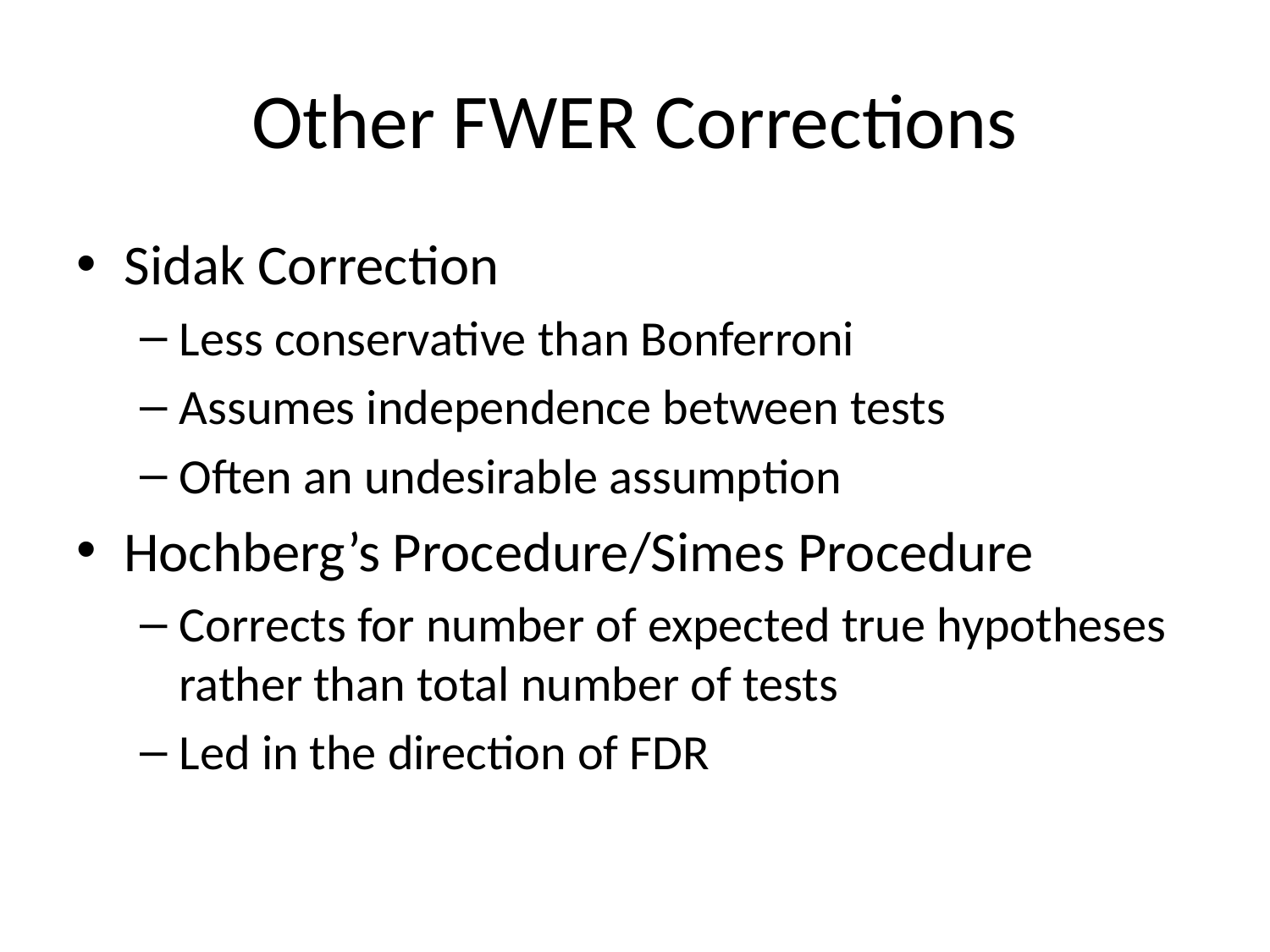

# Other FWER Corrections
Sidak Correction
Less conservative than Bonferroni
Assumes independence between tests
Often an undesirable assumption
Hochberg’s Procedure/Simes Procedure
Corrects for number of expected true hypotheses rather than total number of tests
Led in the direction of FDR